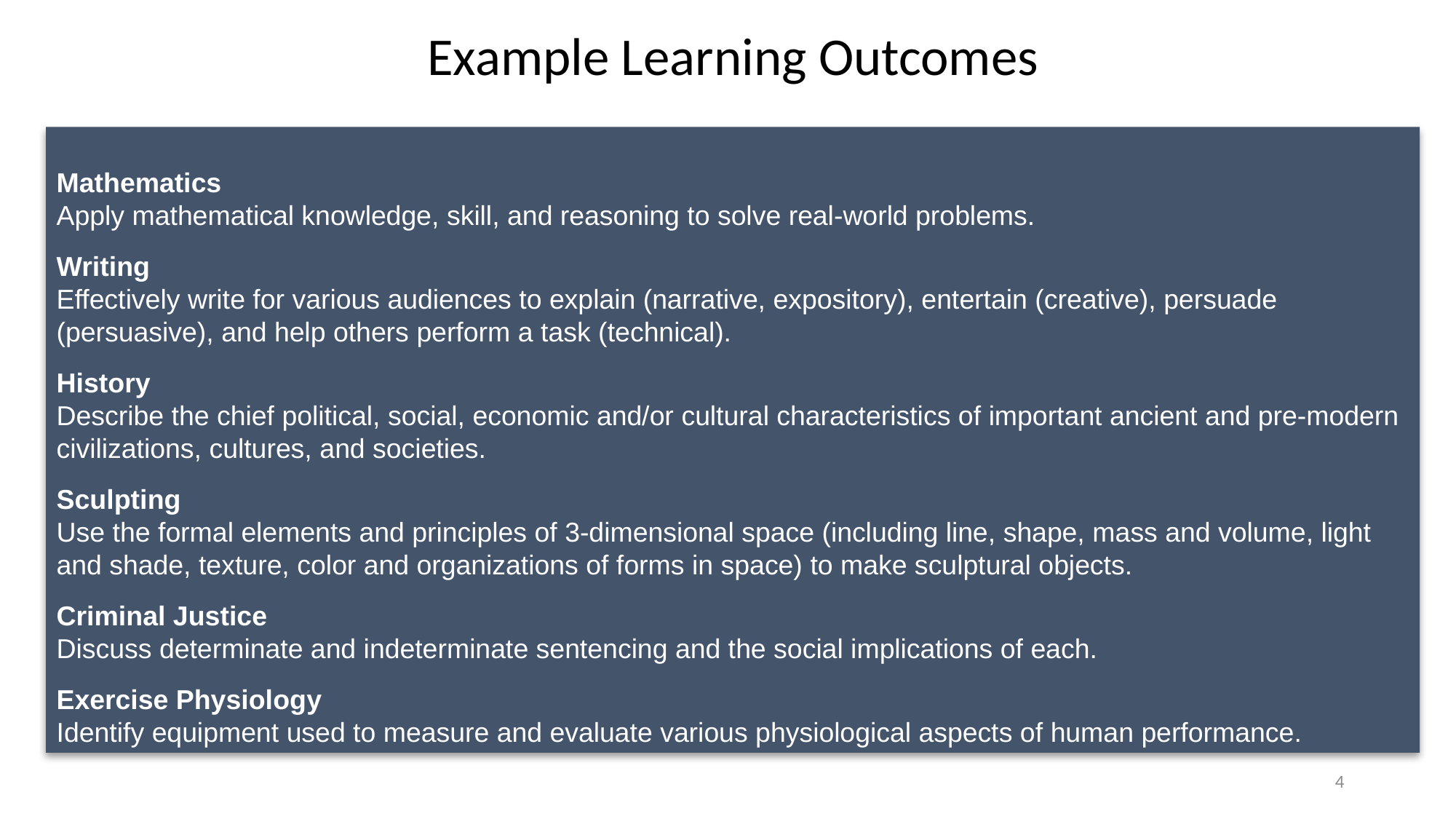

Example Learning Outcomes

Mathematics
Apply mathematical knowledge, skill, and reasoning to solve real-world problems.
Writing
Effectively write for various audiences to explain (narrative, expository), entertain (creative), persuade (persuasive), and help others perform a task (technical).
History
Describe the chief political, social, economic and/or cultural characteristics of important ancient and pre-modern civilizations, cultures, and societies.
Sculpting
Use the formal elements and principles of 3-dimensional space (including line, shape, mass and volume, light and shade, texture, color and organizations of forms in space) to make sculptural objects.
Criminal Justice
Discuss determinate and indeterminate sentencing and the social implications of each.
Exercise Physiology
Identify equipment used to measure and evaluate various physiological aspects of human performance.
4